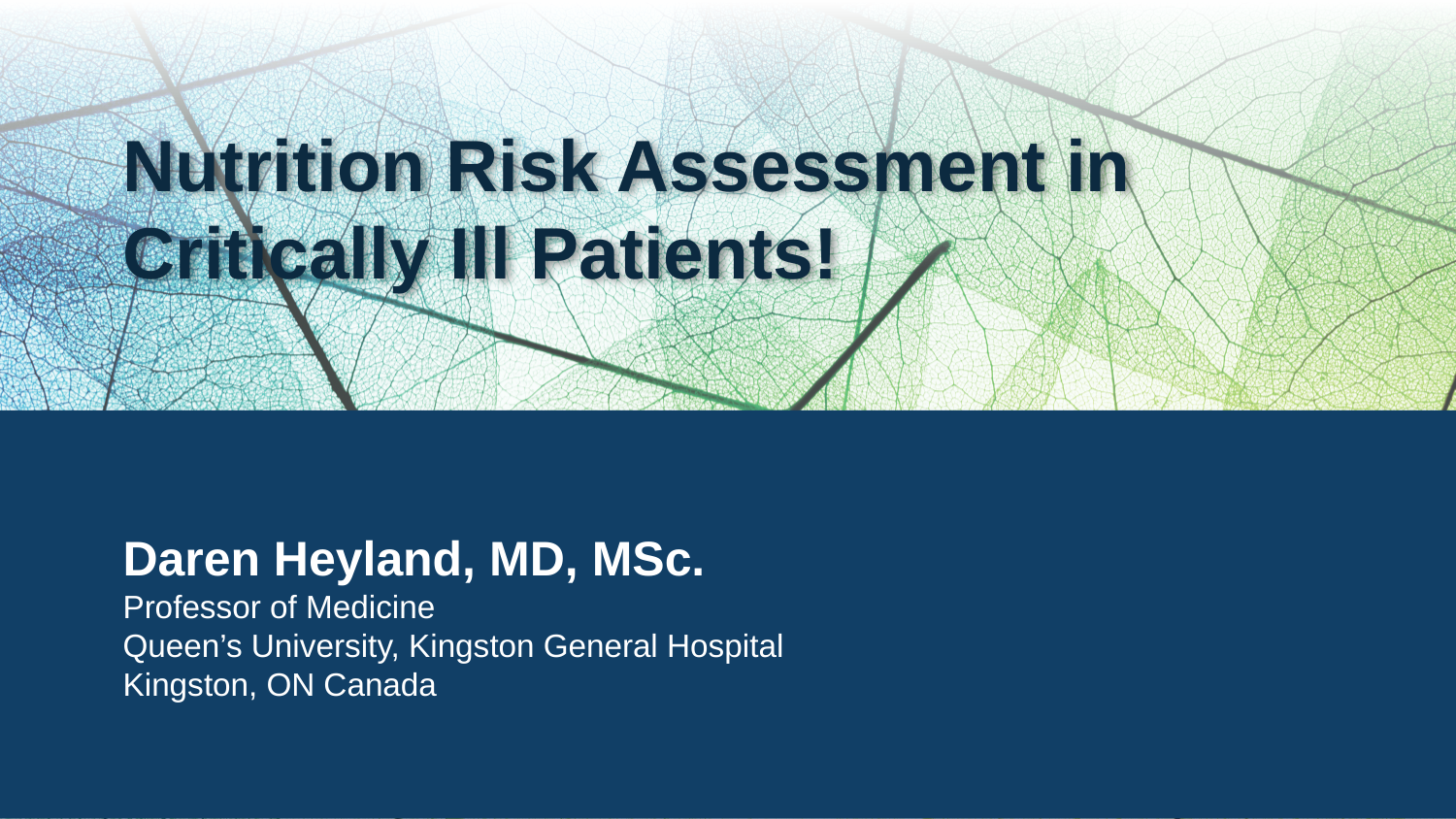

# Nutrition Risk Assessment in Critically Ill Patients!
Daren Heyland, MD, MSc.
Professor of Medicine
Queen’s University, Kingston General Hospital
Kingston, ON Canada